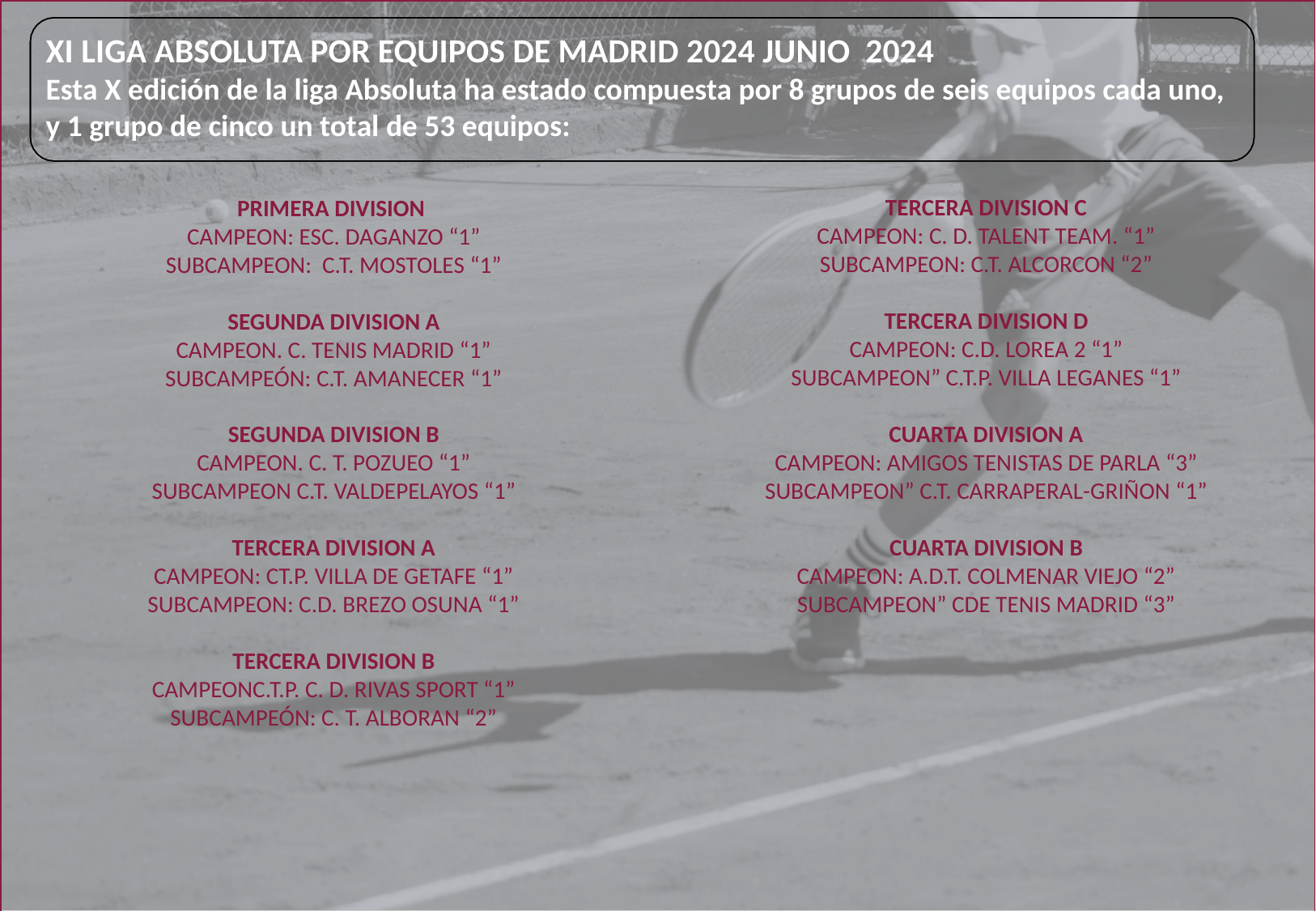

# XI LIGA ABSOLUTA POR EQUIPOS DE MADRID 2024 JUNIO  2024 Esta X edición de la liga Absoluta ha estado compuesta por 8 grupos de seis equipos cada uno, y 1 grupo de cinco un total de 53 equipos:
TERCERA DIVISION C
CAMPEON: C. D. TALENT TEAM. “1”
SUBCAMPEON: C.T. ALCORCON “2”

TERCERA DIVISION D
CAMPEON: C.D. LOREA 2 “1”
SUBCAMPEON” C.T.P. VILLA LEGANES “1”

CUARTA DIVISION A
CAMPEON: AMIGOS TENISTAS DE PARLA “3”
SUBCAMPEON” C.T. CARRAPERAL-GRIÑON “1”

CUARTA DIVISION B
CAMPEON: A.D.T. COLMENAR VIEJO “2”
SUBCAMPEON” CDE TENIS MADRID “3”

PRIMERA DIVISION
CAMPEON: ESC. DAGANZO “1”
SUBCAMPEON:  C.T. MOSTOLES “1”

SEGUNDA DIVISION A
CAMPEON. C. TENIS MADRID “1”
SUBCAMPEÓN: C.T. AMANECER “1”

SEGUNDA DIVISION B
CAMPEON. C. T. POZUEO “1”
SUBCAMPEON C.T. VALDEPELAYOS “1”

TERCERA DIVISION A
CAMPEON: CT.P. VILLA DE GETAFE “1”
SUBCAMPEON: C.D. BREZO OSUNA “1”

TERCERA DIVISION B
CAMPEONC.T.P. C. D. RIVAS SPORT “1”
SUBCAMPEÓN: C. T. ALBORAN “2”